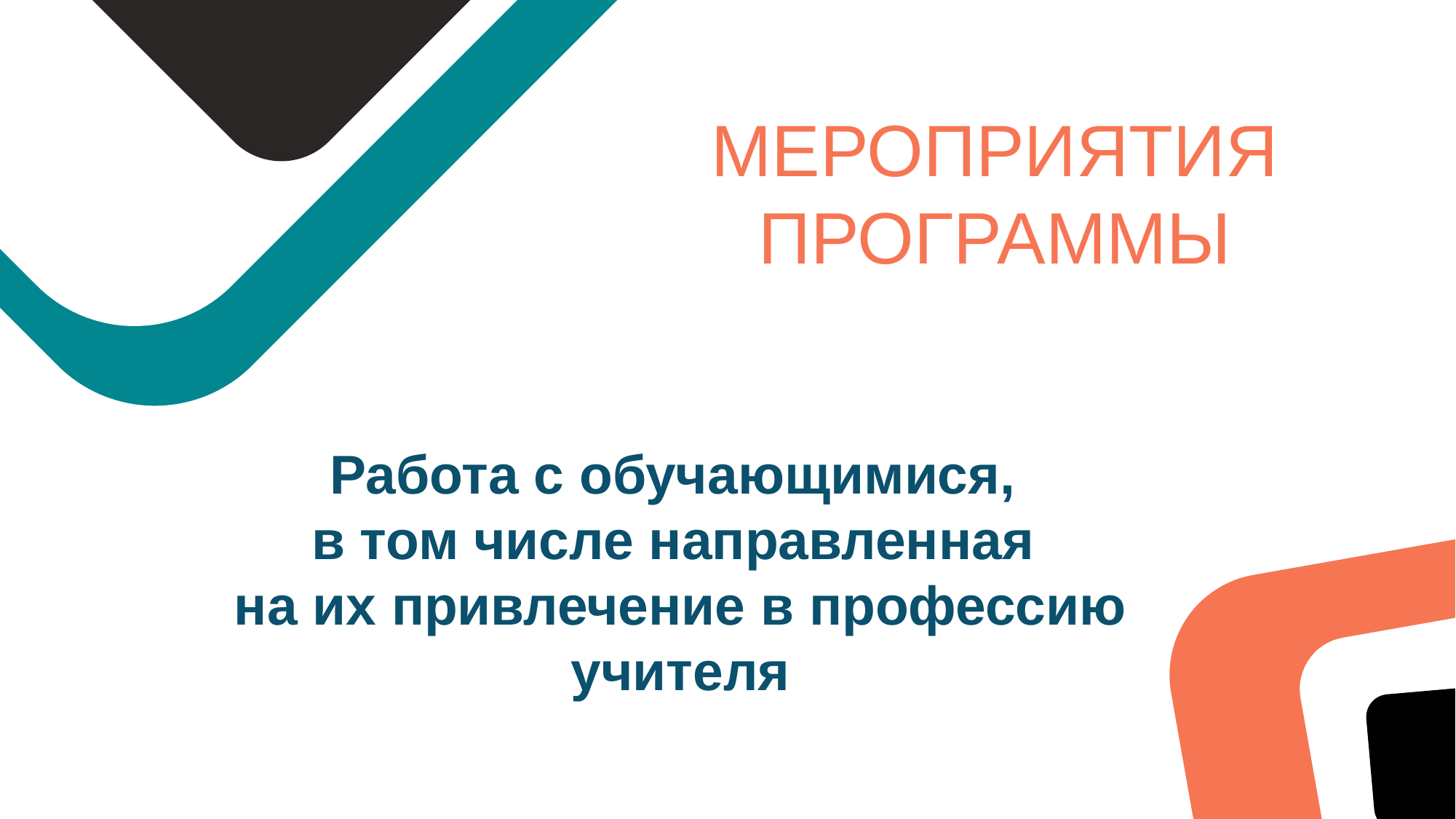

МЕРОПРИЯТИЯ ПРОГРАММЫ
Работа с обучающимися,
в том числе направленная
на их привлечение в профессию учителя